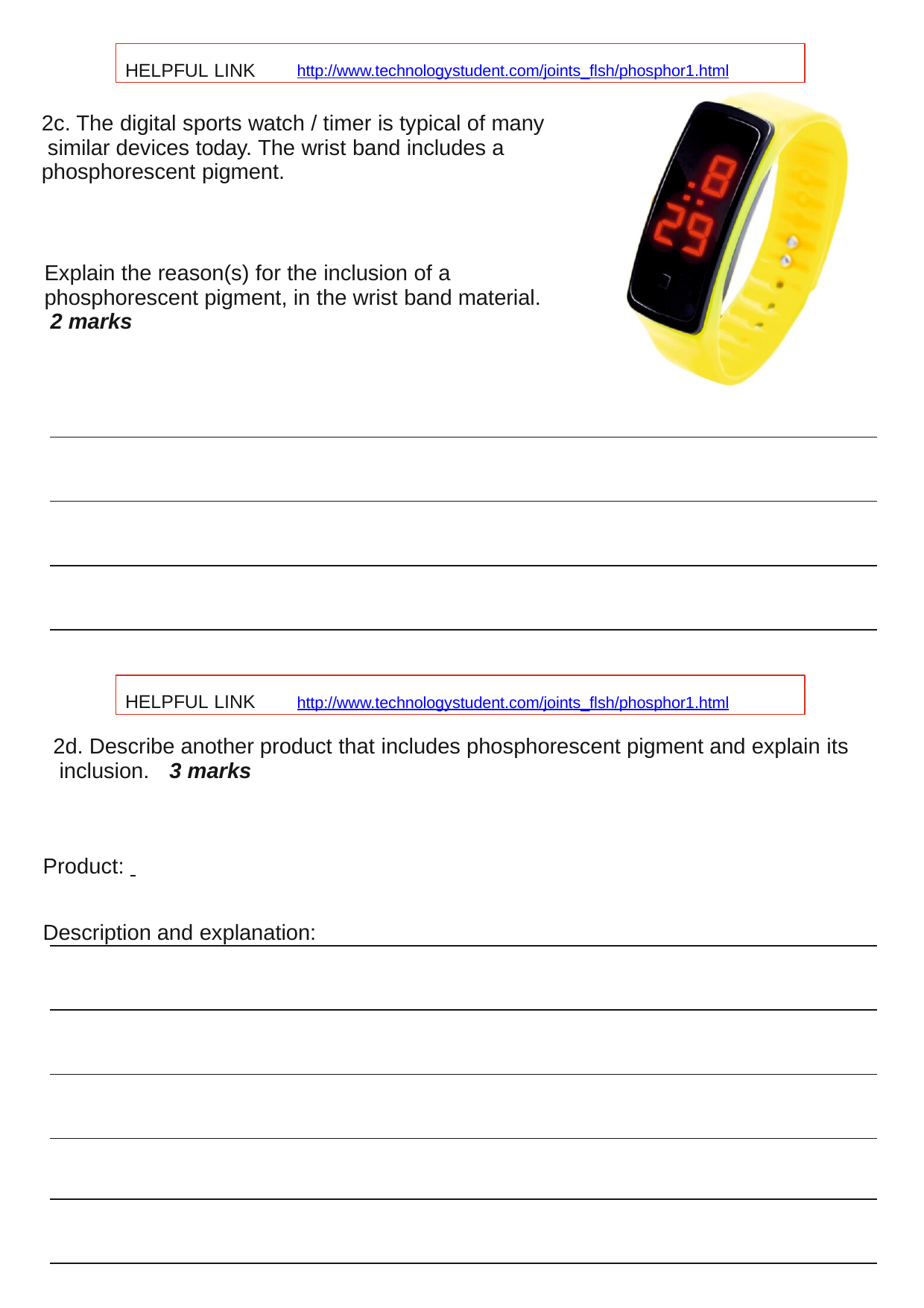

HELPFUL LINK	http://www.technologystudent.com/joints_ﬂsh/phosphor1.html

2c. The digital sports watch / timer is typical of many  similar devices today. The wrist band includes a  phosphorescent pigment.
Explain the reason(s) for the inclusion of a  phosphorescent pigment, in the wrist band material.  2 marks

HELPFUL LINK	http://www.technologystudent.com/joints_ﬂsh/phosphor1.html
2d. Describe another product that includes phosphorescent pigment and explain its  inclusion.	3 marks
Product:

Description and explanation: